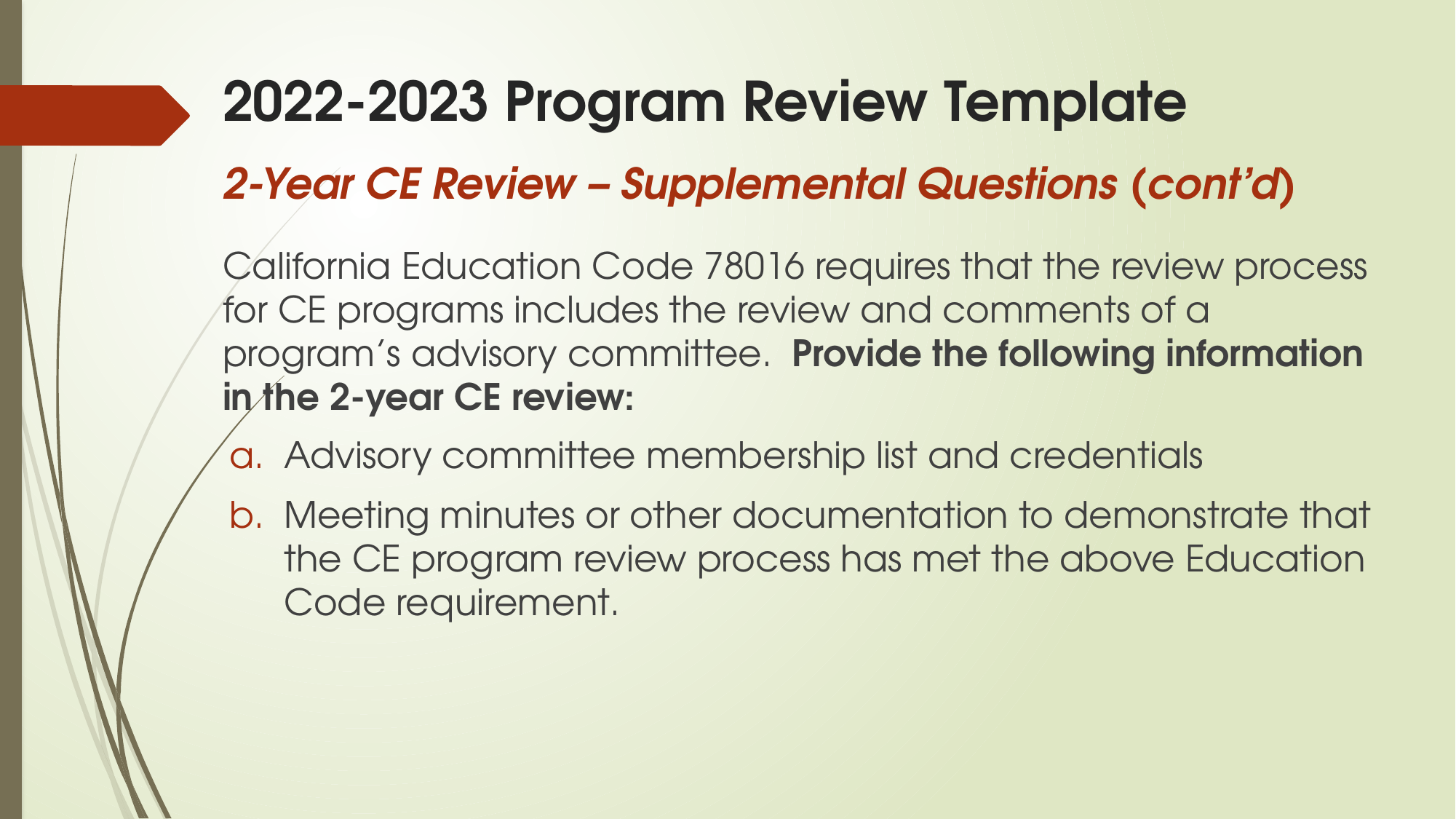

# 2022-2023 Program Review Template
2-Year CE Review – Supplemental Questions (cont’d)

California Education Code 78016 requires that the review process for CE programs includes the review and comments of a program’s advisory committee.  Provide the following information in the 2-year CE review:
Advisory committee membership list and credentials
Meeting minutes or other documentation to demonstrate that the CE program review process has met the above Education Code requirement.